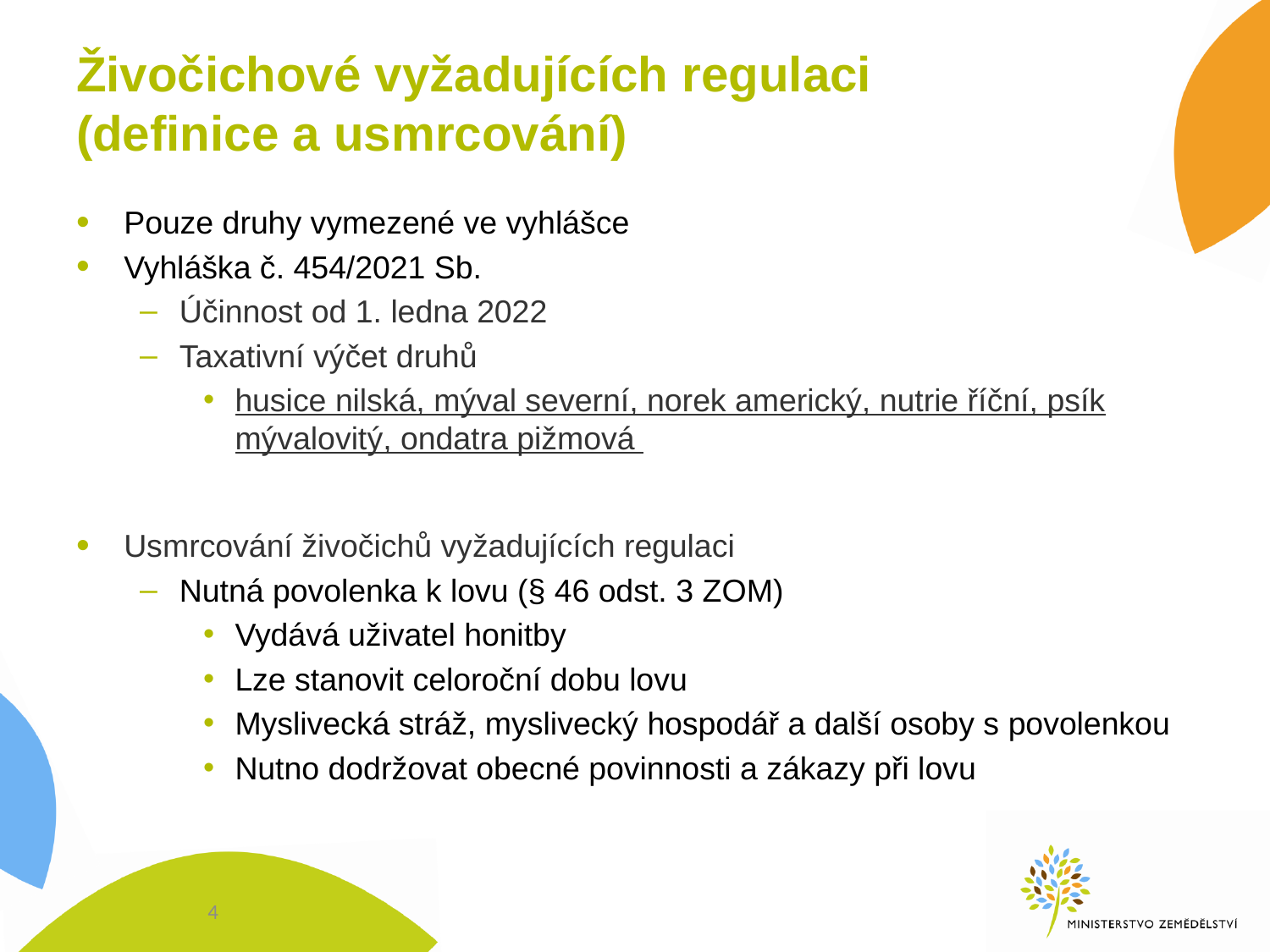

# Živočichové vyžadujících regulaci (definice a usmrcování)
Pouze druhy vymezené ve vyhlášce
Vyhláška č. 454/2021 Sb.
Účinnost od 1. ledna 2022
Taxativní výčet druhů
husice nilská, mýval severní, norek americký, nutrie říční, psík mývalovitý, ondatra pižmová

Usmrcování živočichů vyžadujících regulaci
Nutná povolenka k lovu (§ 46 odst. 3 ZOM)
Vydává uživatel honitby
Lze stanovit celoroční dobu lovu
Myslivecká stráž, myslivecký hospodář a další osoby s povolenkou
Nutno dodržovat obecné povinnosti a zákazy při lovu

4